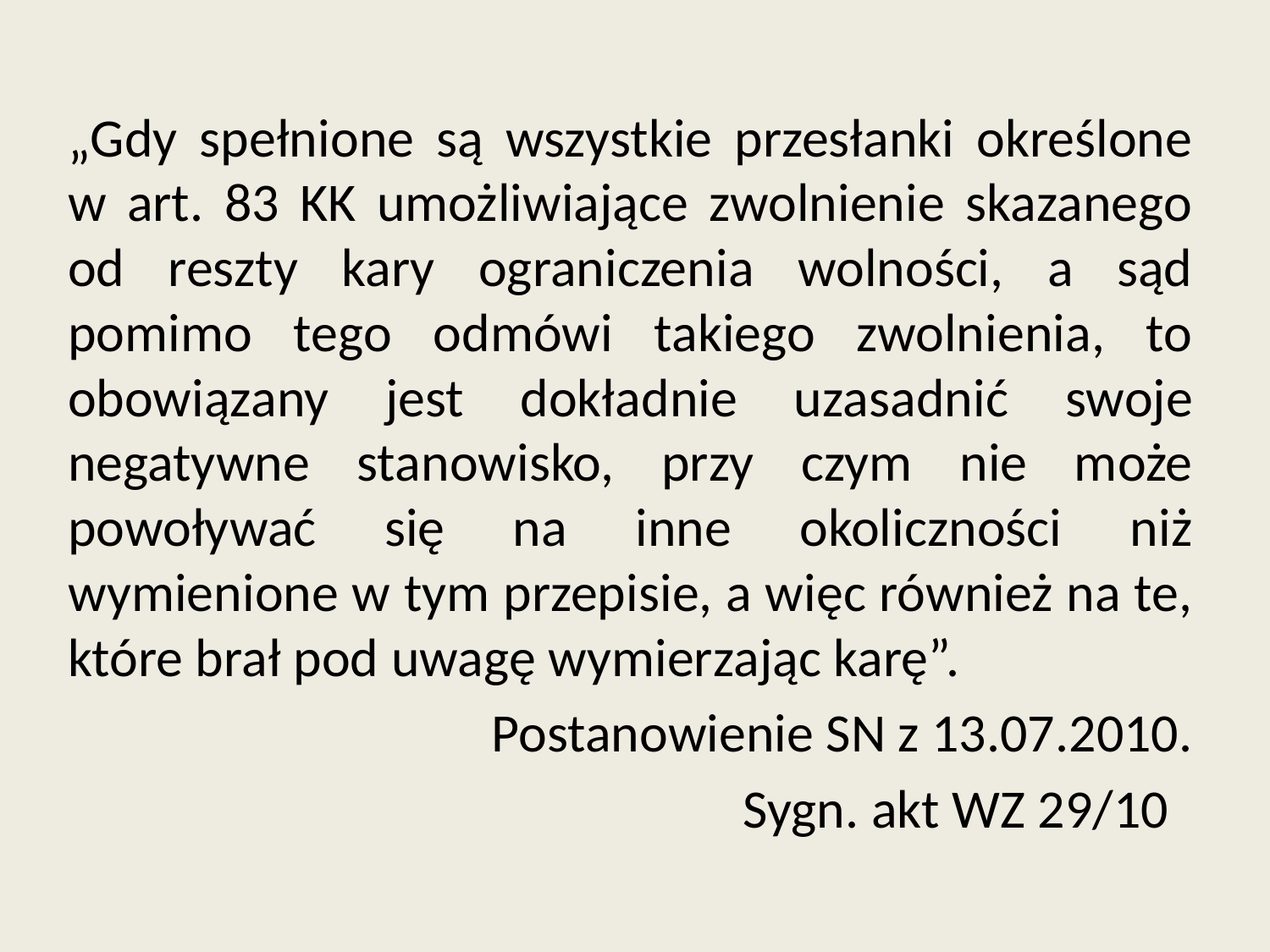

„Gdy spełnione są wszystkie przesłanki określone w art. 83 KK umożliwiające zwolnienie skazanego od reszty kary ograniczenia wolności, a sąd pomimo tego odmówi takiego zwolnienia, to obowiązany jest dokładnie uzasadnić swoje negatywne stanowisko, przy czym nie może powoływać się na inne okoliczności niż wymienione w tym przepisie, a więc również na te, które brał pod uwagę wymierzając karę”.
Postanowienie SN z 13.07.2010.
Sygn. akt WZ 29/10